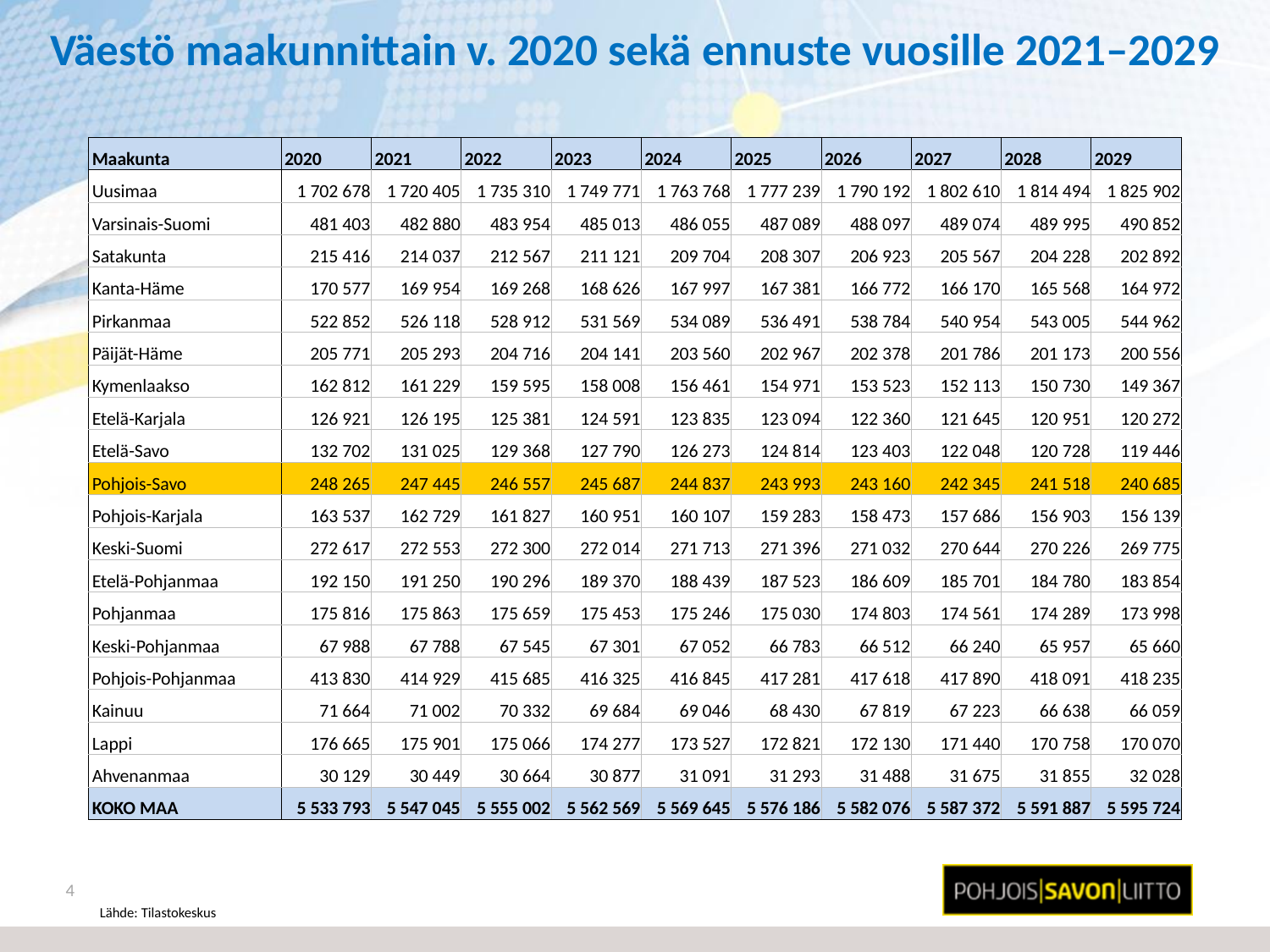

# Väestö maakunnittain v. 2020 sekä ennuste vuosille 2021–2029
| Maakunta | 2020 | 2021 | 2022 | 2023 | 2024 | 2025 | 2026 | 2027 | 2028 | 2029 |
| --- | --- | --- | --- | --- | --- | --- | --- | --- | --- | --- |
| Uusimaa | 1 702 678 | 1 720 405 | 1 735 310 | 1 749 771 | 1 763 768 | 1 777 239 | 1 790 192 | 1 802 610 | 1 814 494 | 1 825 902 |
| Varsinais-Suomi | 481 403 | 482 880 | 483 954 | 485 013 | 486 055 | 487 089 | 488 097 | 489 074 | 489 995 | 490 852 |
| Satakunta | 215 416 | 214 037 | 212 567 | 211 121 | 209 704 | 208 307 | 206 923 | 205 567 | 204 228 | 202 892 |
| Kanta-Häme | 170 577 | 169 954 | 169 268 | 168 626 | 167 997 | 167 381 | 166 772 | 166 170 | 165 568 | 164 972 |
| Pirkanmaa | 522 852 | 526 118 | 528 912 | 531 569 | 534 089 | 536 491 | 538 784 | 540 954 | 543 005 | 544 962 |
| Päijät-Häme | 205 771 | 205 293 | 204 716 | 204 141 | 203 560 | 202 967 | 202 378 | 201 786 | 201 173 | 200 556 |
| Kymenlaakso | 162 812 | 161 229 | 159 595 | 158 008 | 156 461 | 154 971 | 153 523 | 152 113 | 150 730 | 149 367 |
| Etelä-Karjala | 126 921 | 126 195 | 125 381 | 124 591 | 123 835 | 123 094 | 122 360 | 121 645 | 120 951 | 120 272 |
| Etelä-Savo | 132 702 | 131 025 | 129 368 | 127 790 | 126 273 | 124 814 | 123 403 | 122 048 | 120 728 | 119 446 |
| Pohjois-Savo | 248 265 | 247 445 | 246 557 | 245 687 | 244 837 | 243 993 | 243 160 | 242 345 | 241 518 | 240 685 |
| Pohjois-Karjala | 163 537 | 162 729 | 161 827 | 160 951 | 160 107 | 159 283 | 158 473 | 157 686 | 156 903 | 156 139 |
| Keski-Suomi | 272 617 | 272 553 | 272 300 | 272 014 | 271 713 | 271 396 | 271 032 | 270 644 | 270 226 | 269 775 |
| Etelä-Pohjanmaa | 192 150 | 191 250 | 190 296 | 189 370 | 188 439 | 187 523 | 186 609 | 185 701 | 184 780 | 183 854 |
| Pohjanmaa | 175 816 | 175 863 | 175 659 | 175 453 | 175 246 | 175 030 | 174 803 | 174 561 | 174 289 | 173 998 |
| Keski-Pohjanmaa | 67 988 | 67 788 | 67 545 | 67 301 | 67 052 | 66 783 | 66 512 | 66 240 | 65 957 | 65 660 |
| Pohjois-Pohjanmaa | 413 830 | 414 929 | 415 685 | 416 325 | 416 845 | 417 281 | 417 618 | 417 890 | 418 091 | 418 235 |
| Kainuu | 71 664 | 71 002 | 70 332 | 69 684 | 69 046 | 68 430 | 67 819 | 67 223 | 66 638 | 66 059 |
| Lappi | 176 665 | 175 901 | 175 066 | 174 277 | 173 527 | 172 821 | 172 130 | 171 440 | 170 758 | 170 070 |
| Ahvenanmaa | 30 129 | 30 449 | 30 664 | 30 877 | 31 091 | 31 293 | 31 488 | 31 675 | 31 855 | 32 028 |
| KOKO MAA | 5 533 793 | 5 547 045 | 5 555 002 | 5 562 569 | 5 569 645 | 5 576 186 | 5 582 076 | 5 587 372 | 5 591 887 | 5 595 724 |
4
Lähde: Tilastokeskus